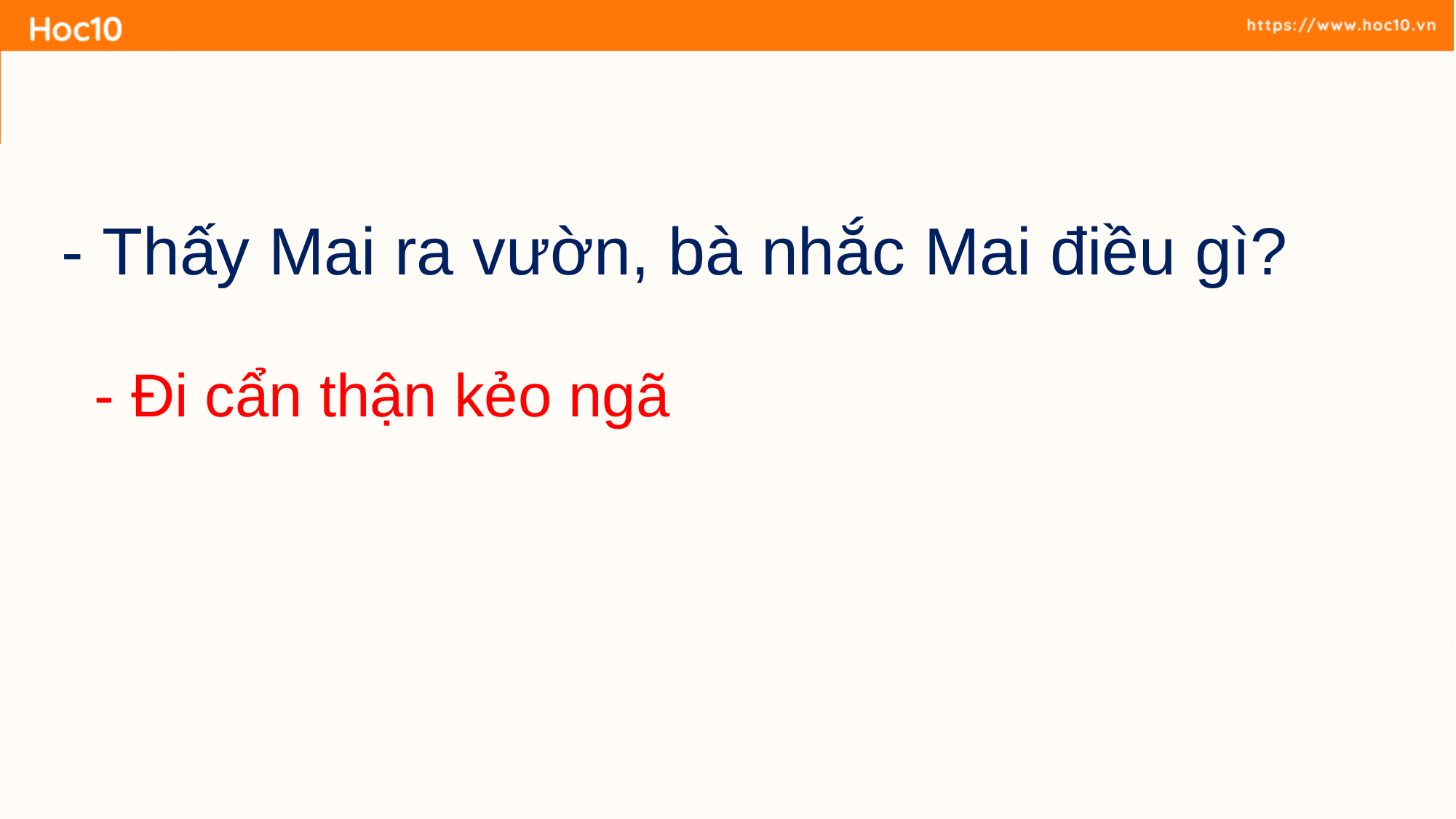

- Thấy Mai ra vườn, bà nhắc Mai điều gì?
- Đi cẩn thận kẻo ngã